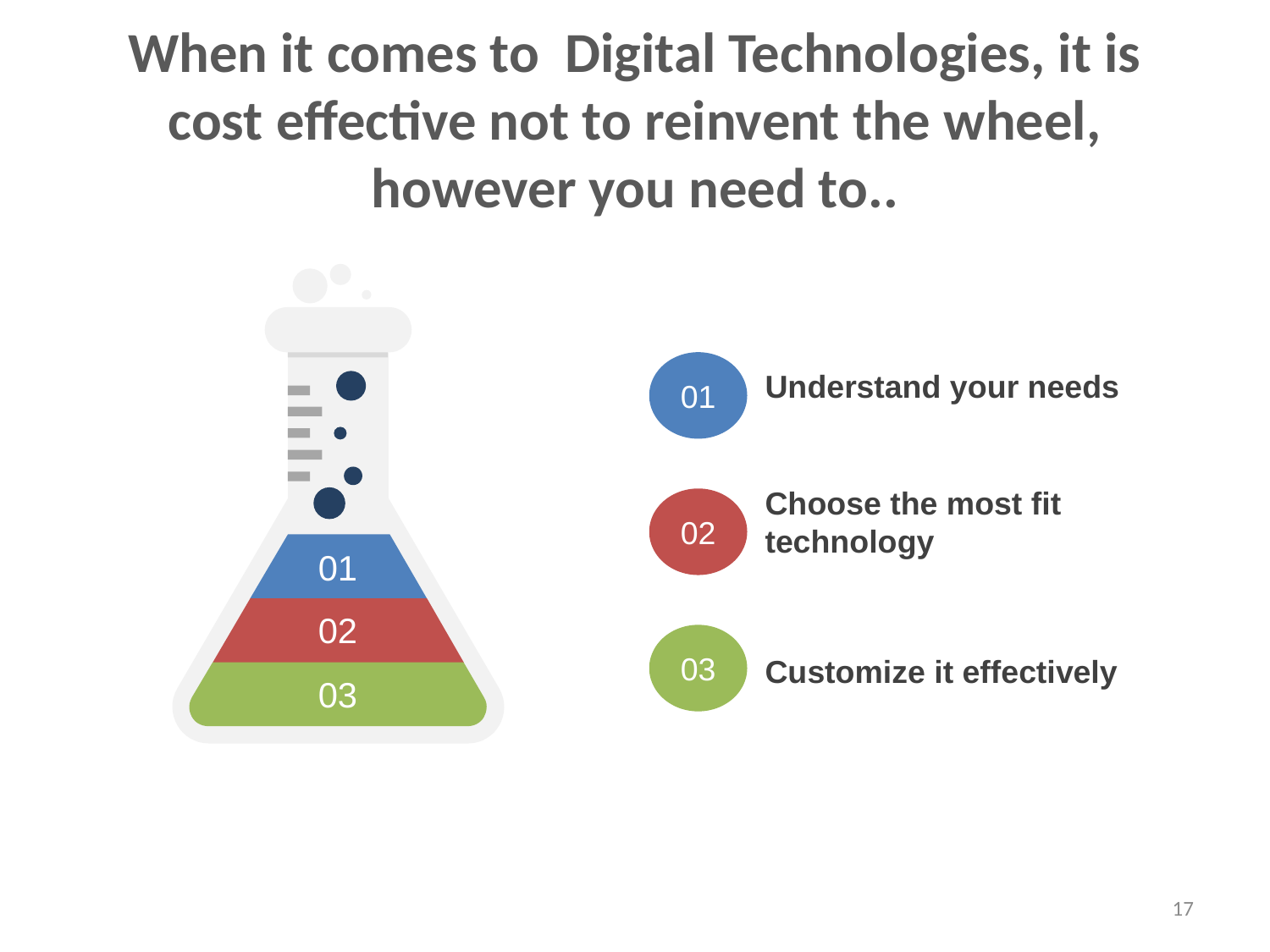

# When it comes to  Digital Technologies, it is cost effective not to reinvent the wheel, however you need to..

01

02

03
01
Understand your needs
Choose the most fit technology
02
03
Customize it effectively
17